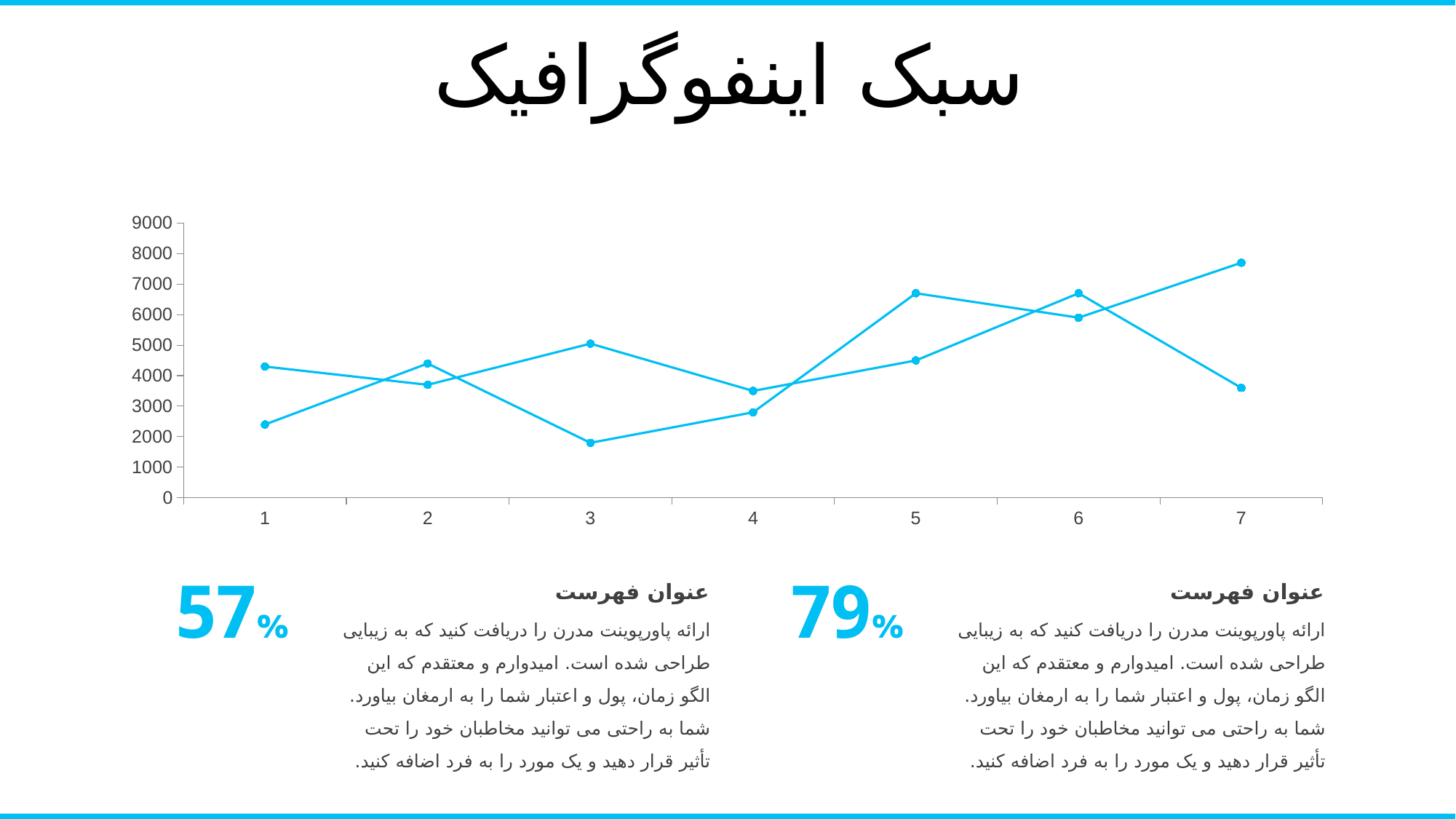

سبک اینفوگرافیک

### Chart

| Category |  |  |
|---|---|---|
57%
79%
عنوان فهرست
ارائه پاورپوینت مدرن را دریافت کنید که به زیبایی طراحی شده است. امیدوارم و معتقدم که این الگو زمان، پول و اعتبار شما را به ارمغان بیاورد. شما به راحتی می توانید مخاطبان خود را تحت تأثیر قرار دهید و یک مورد را به فرد اضافه کنید.
عنوان فهرست
ارائه پاورپوینت مدرن را دریافت کنید که به زیبایی طراحی شده است. امیدوارم و معتقدم که این الگو زمان، پول و اعتبار شما را به ارمغان بیاورد. شما به راحتی می توانید مخاطبان خود را تحت تأثیر قرار دهید و یک مورد را به فرد اضافه کنید.